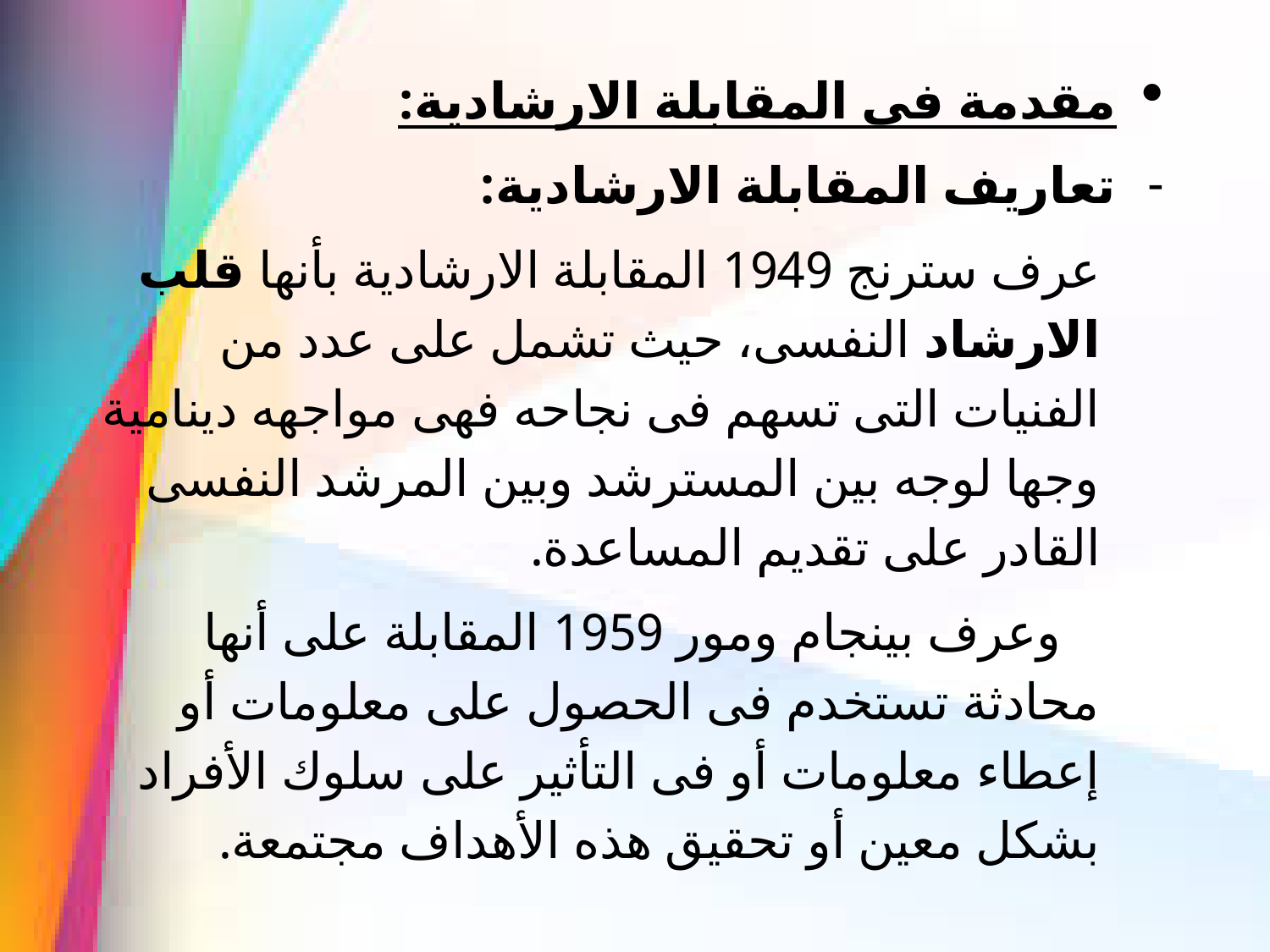

مقدمة فى المقابلة الارشادية:
تعاريف المقابلة الارشادية:
عرف سترنج 1949 المقابلة الارشادية بأنها قلب الارشاد النفسى، حيث تشمل على عدد من الفنيات التى تسهم فى نجاحه فهى مواجهه دينامية وجها لوجه بين المسترشد وبين المرشد النفسى القادر على تقديم المساعدة.
   وعرف بينجام ومور 1959 المقابلة على أنها محادثة تستخدم فى الحصول على معلومات أو إعطاء معلومات أو فى التأثير على سلوك الأفراد بشكل معين أو تحقيق هذه الأهداف مجتمعة.